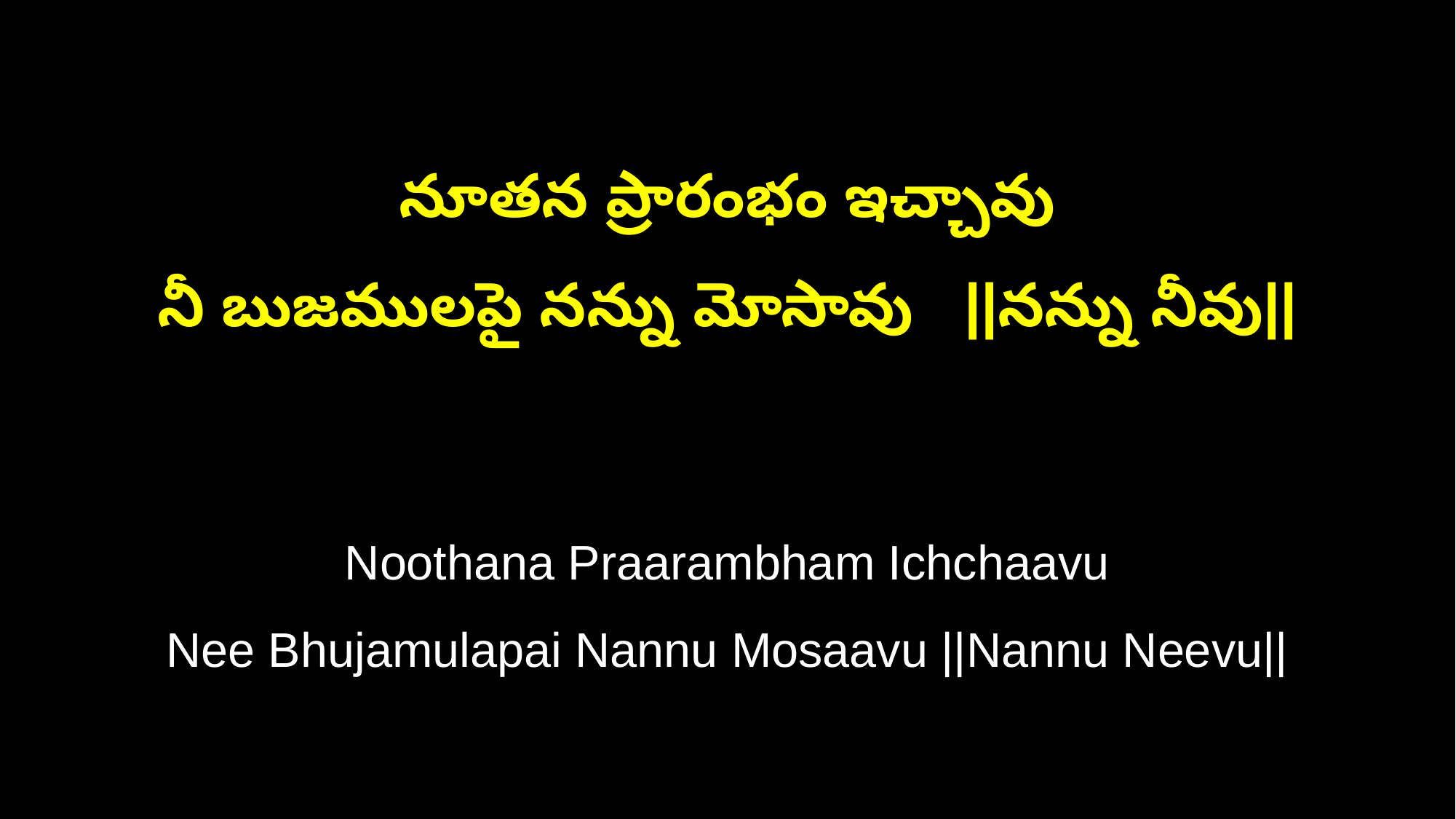

నూతన ప్రారంభం ఇచ్చావు
నీ బుజములపై నన్ను మోసావు   ||నన్ను నీవు||
Noothana Praarambham Ichchaavu
Nee Bhujamulapai Nannu Mosaavu ||Nannu Neevu||